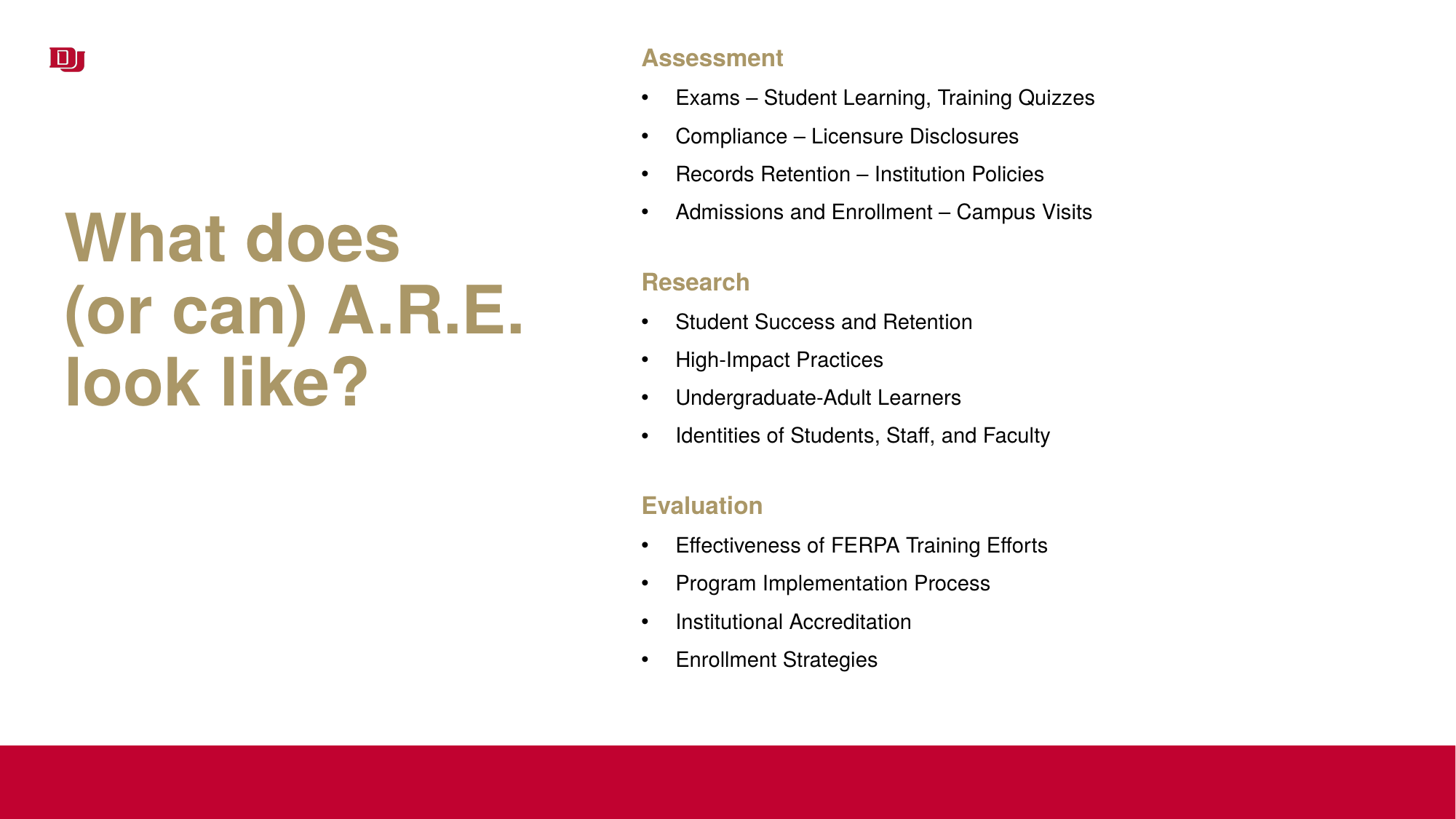

Assessment
Exams – Student Learning, Training Quizzes
Compliance – Licensure Disclosures
Records Retention – Institution Policies
Admissions and Enrollment – Campus Visits

What does
(or can) A.R.E. look like?
Research
Student Success and Retention
High-Impact Practices
Undergraduate-Adult Learners
Identities of Students, Staff, and Faculty

Evaluation
Effectiveness of FERPA Training Efforts
Program Implementation Process
Institutional Accreditation
Enrollment Strategies